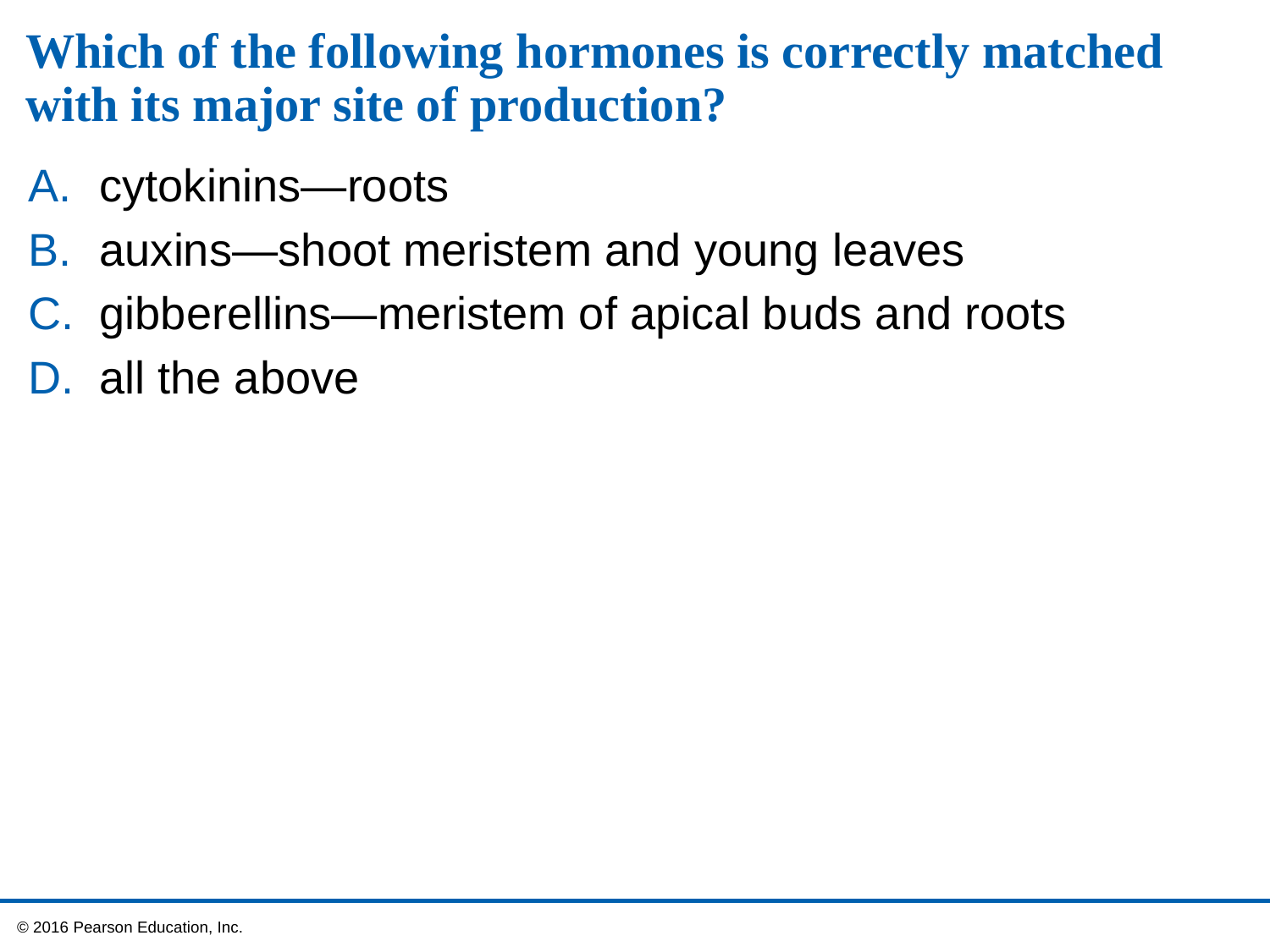

# Which of the following hormones is correctly matched with its major site of production?
cytokinins—roots
auxins—shoot meristem and young leaves
gibberellins—meristem of apical buds and roots
all the above
 © 2016 Pearson Education, Inc.